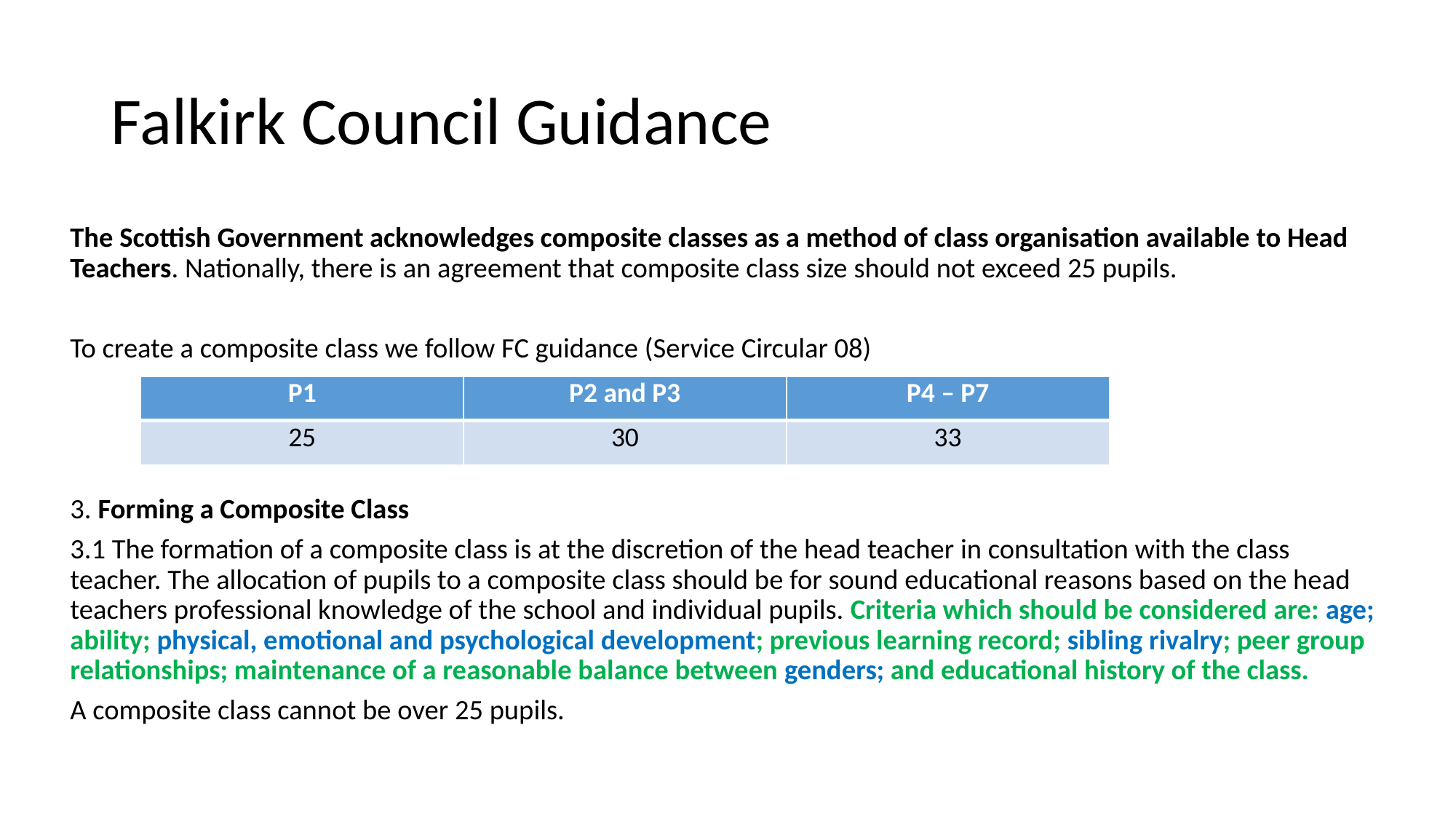

# Falkirk Council Guidance
The Scottish Government acknowledges composite classes as a method of class organisation available to Head Teachers. Nationally, there is an agreement that composite class size should not exceed 25 pupils.

To create a composite class we follow FC guidance (Service Circular 08)

3. Forming a Composite Class
3.1 The formation of a composite class is at the discretion of the head teacher in consultation with the class teacher. The allocation of pupils to a composite class should be for sound educational reasons based on the head teachers professional knowledge of the school and individual pupils. Criteria which should be considered are: age; ability; physical, emotional and psychological development; previous learning record; sibling rivalry; peer group relationships; maintenance of a reasonable balance between genders; and educational history of the class.
A composite class cannot be over 25 pupils.

| P1 | P2 and P3 | P4 – P7 |
| --- | --- | --- |
| 25 | 30 | 33 |